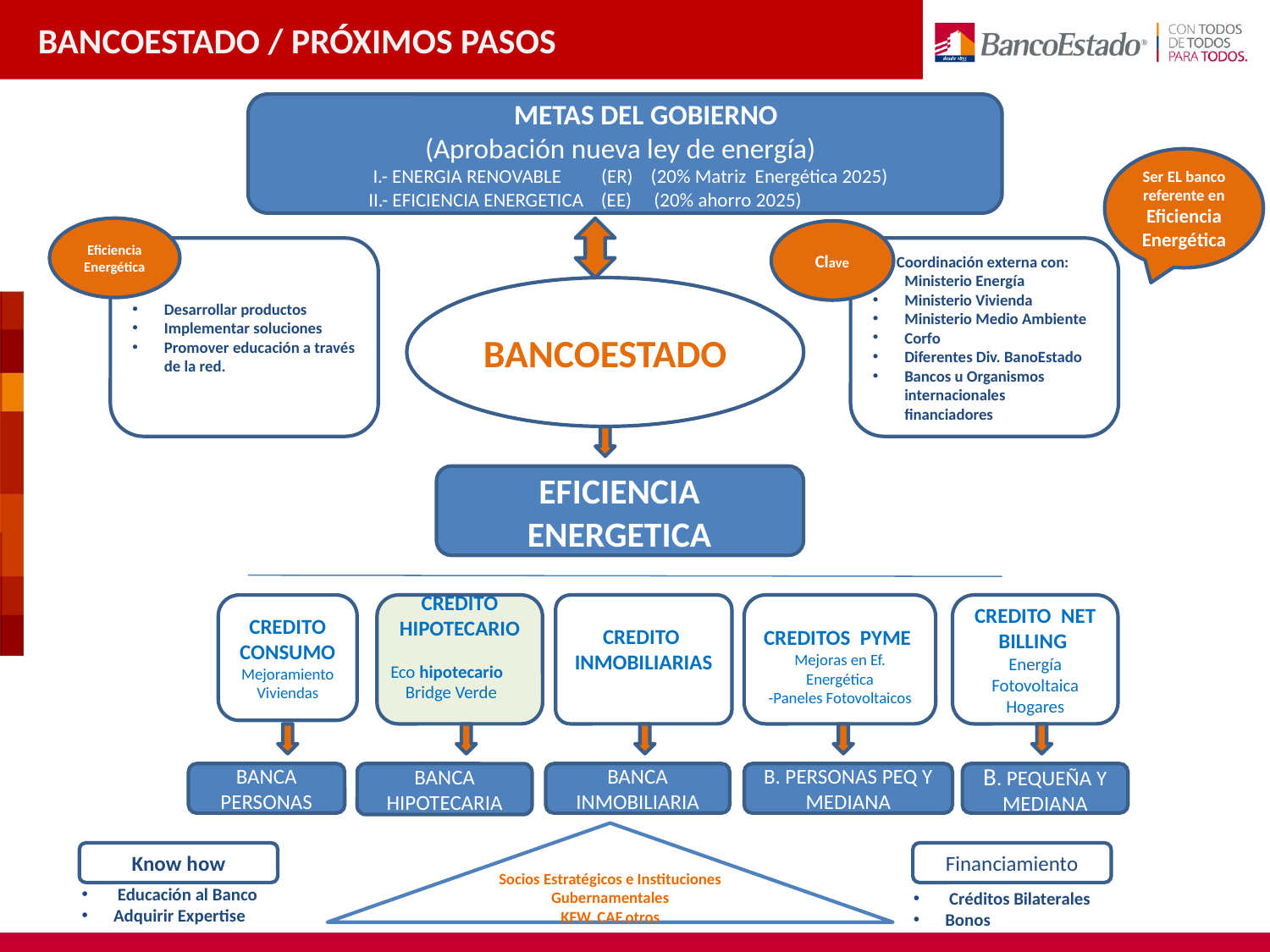

BANCOESTADO / PRÓXIMOS PASOS
                                       METAS DEL GOBIERNO
                         (Aprobación nueva ley de energía)
                        I.- ENERGIA RENOVABLE         (ER)    (20% Matriz  Energética 2025)
                       II.- EFICIENCIA ENERGETICA    (EE)     (20% ahorro 2025)
Ser EL banco referente en Eficiencia Energética
Eficiencia Energética

Clave
Desarrollar productos
Implementar soluciones
Promover educación a través de la red.
Coordinación externa con:
Ministerio Energía
Ministerio Vivienda
Ministerio Medio Ambiente
Corfo
Diferentes Div. BanoEstado
Bancos u Organismos  internacionales  financiadores
BANCOESTADO

EFICIENCIA ENERGETICA

CREDITO CONSUMO
Mejoramiento Viviendas

CREDITO HIPOTECARIO

CREDITO  INMOBILIARIAS

CREDITOS  PYME
Mejoras en Ef. Energética
-Paneles Fotovoltaicos

CREDITO  NET BILLING
Energía Fotovoltaica Hogares
Eco hipotecario
Bridge Verde

BANCA HIPOTECARIA
BANCA INMOBILIARIA
B. PERSONAS PEQ Y MEDIANA
B. PEQUEÑA Y MEDIANA
BANCA PERSONAS
Socios Estratégicos e Instituciones Gubernamentales
KFW, CAF,otros
Know how
Financiamiento
 Educación al Banco
Adquirir Expertise
 Créditos Bilaterales
Bonos